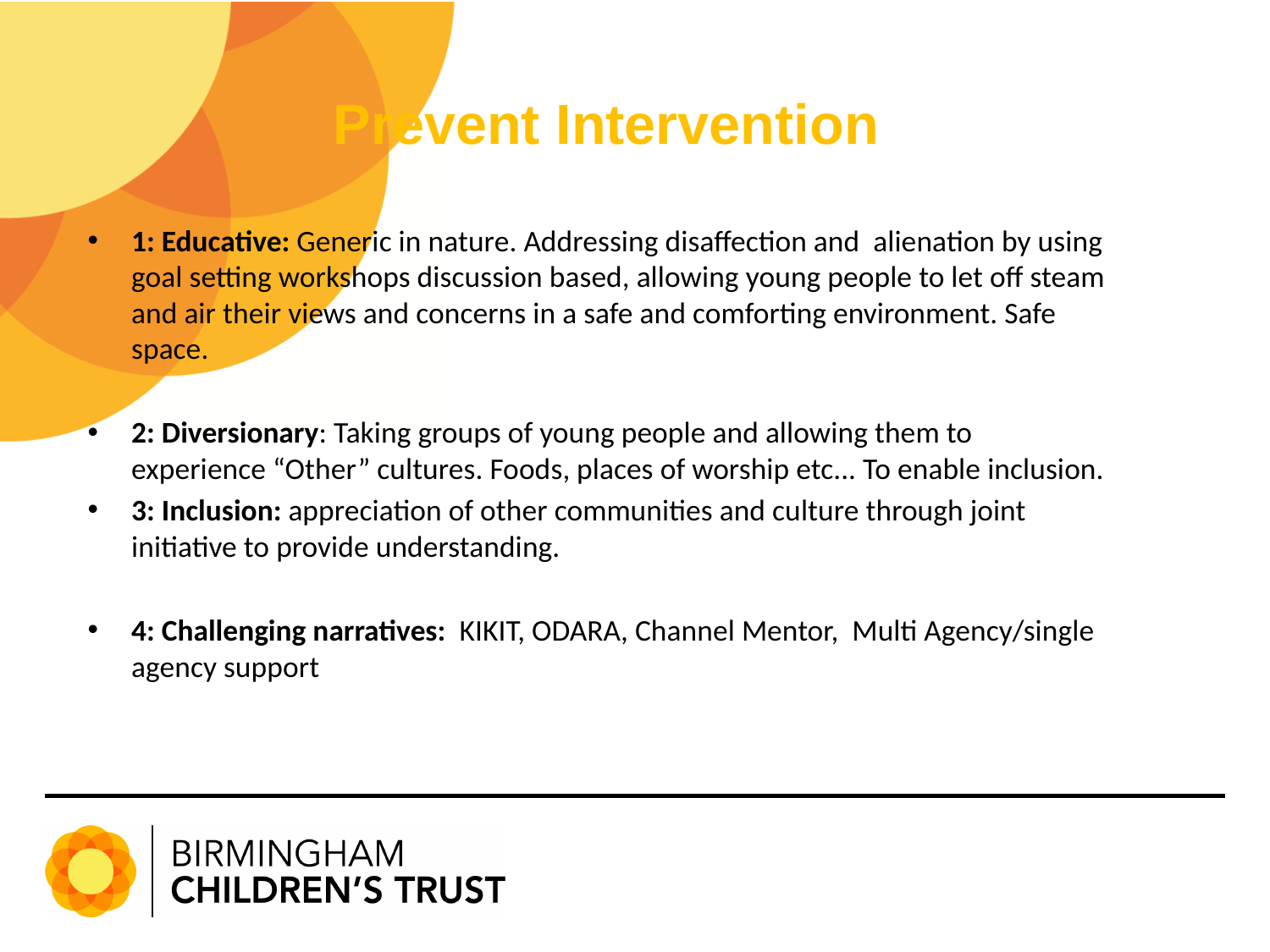

# Prevent Intervention

1: Educative: Generic in nature. Addressing disaffection and  alienation by using goal setting workshops discussion based, allowing young people to let off steam and air their views and concerns in a safe and comforting environment. Safe space.

2: Diversionary: Taking groups of young people and allowing them to experience “Other” cultures. Foods, places of worship etc... To enable inclusion.
3: Inclusion: appreciation of other communities and culture through joint initiative to provide understanding.

4: Challenging narratives:  KIKIT, ODARA, Channel Mentor,  Multi Agency/single agency support